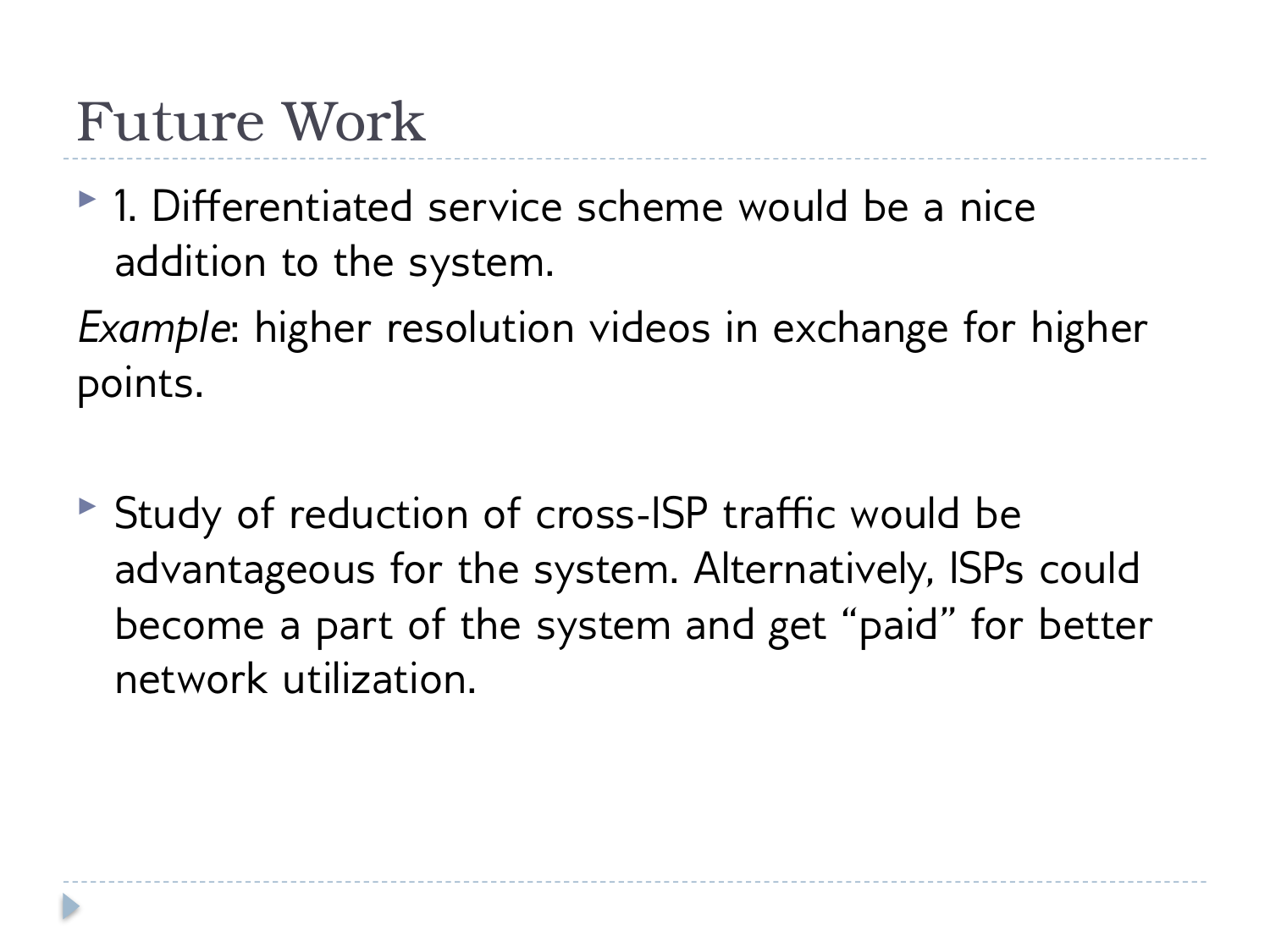

# Future Work
1. Differentiated service scheme would be a nice addition to the system.
Example: higher resolution videos in exchange for higher points.

Study of reduction of cross-ISP traffic would be advantageous for the system. Alternatively, ISPs could become a part of the system and get “paid” for better network utilization.